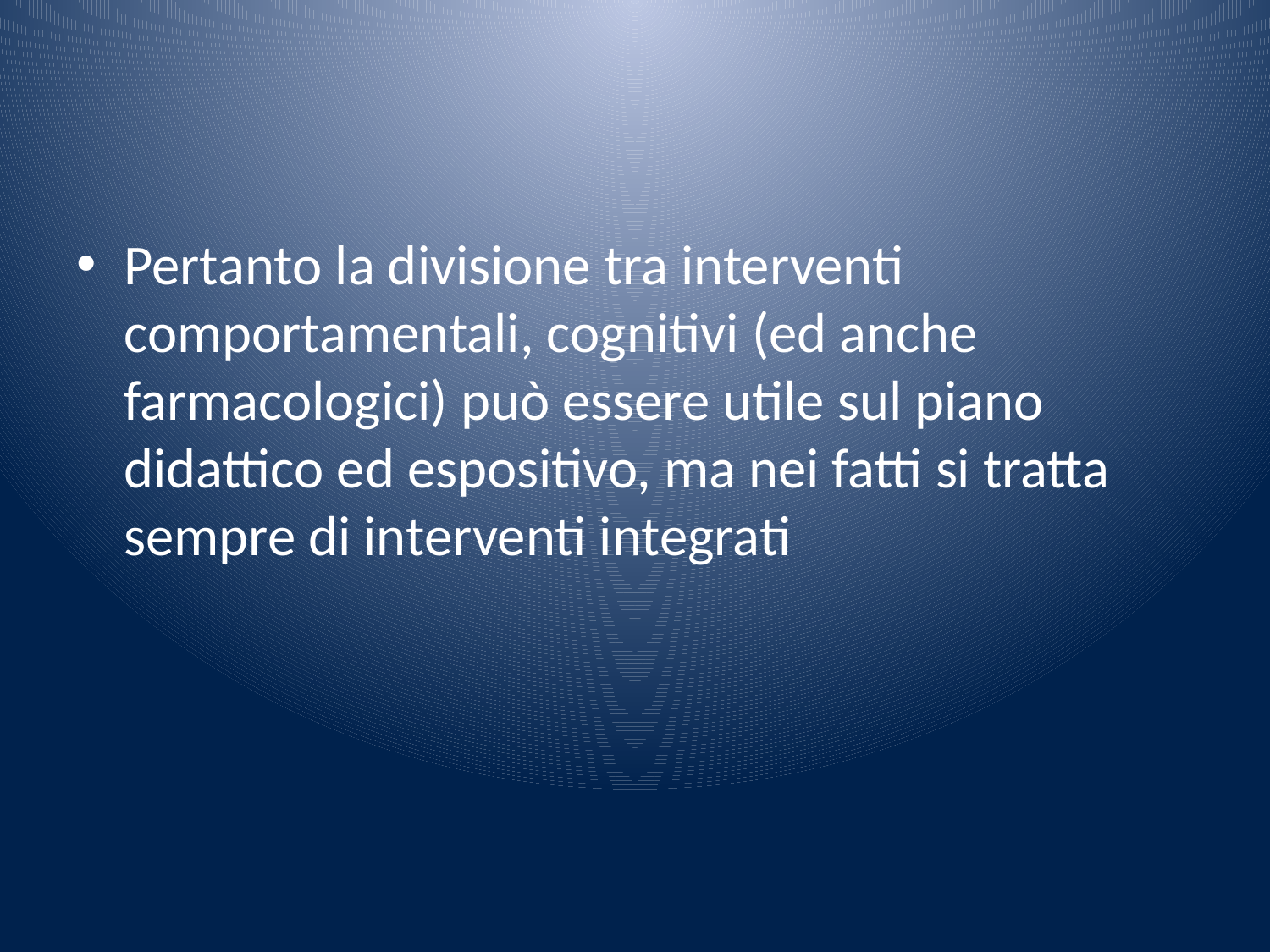

#
Pertanto la divisione tra interventi comportamentali, cognitivi (ed anche farmacologici) può essere utile sul piano didattico ed espositivo, ma nei fatti si tratta sempre di interventi integrati